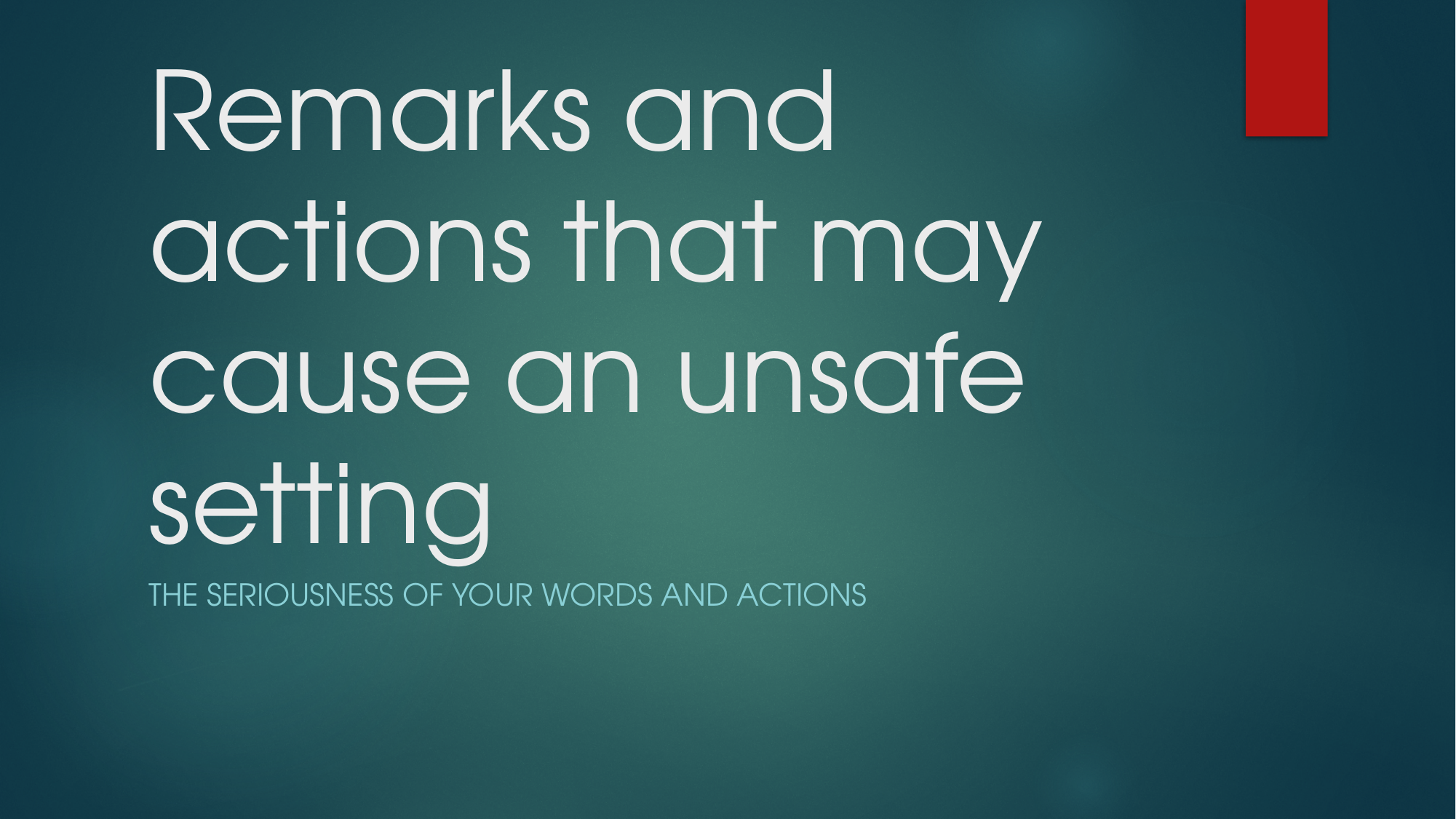

# Remarks and actions that may cause an unsafe setting
The seriousness of your words and actions